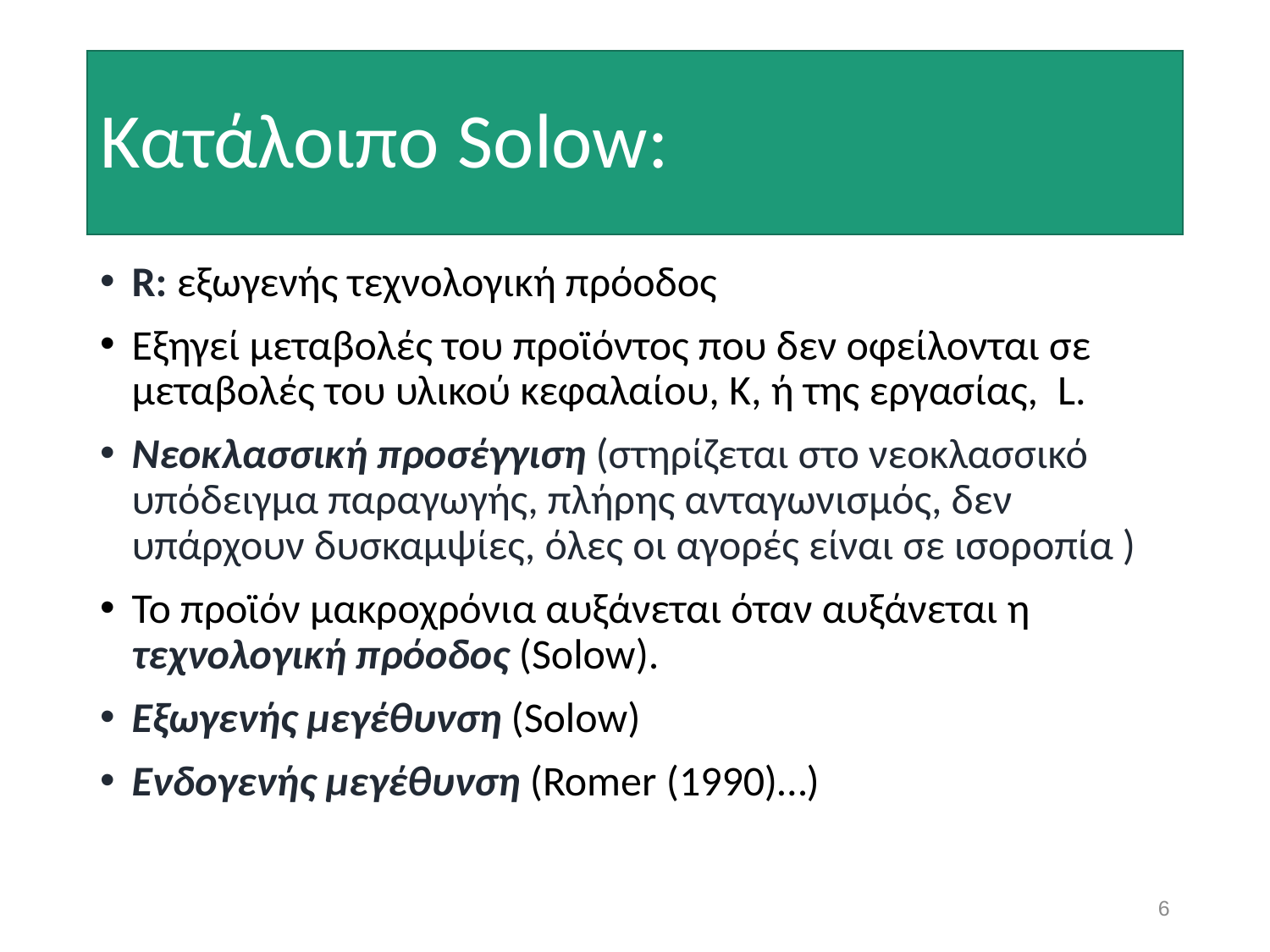

# Κατάλοιπο Solow:
R: εξωγενής τεχνολογική πρόοδος
Εξηγεί μεταβολές του προϊόντος που δεν οφείλονται σε μεταβολές του υλικού κεφαλαίου, Κ, ή της εργασίας,  L.
Νεοκλασσική προσέγγιση (στηρίζεται στο νεοκλασσικό υπόδειγμα παραγωγής, πλήρης ανταγωνισμός, δεν υπάρχουν δυσκαμψίες, όλες οι αγορές είναι σε ισοροπία )
Το προϊόν μακροχρόνια αυξάνεται όταν αυξάνεται η τεχνολογική πρόοδος (Solow).
Εξωγενής μεγέθυνση (Solow)
Ενδογενής μεγέθυνση (Romer (1990)…)

6